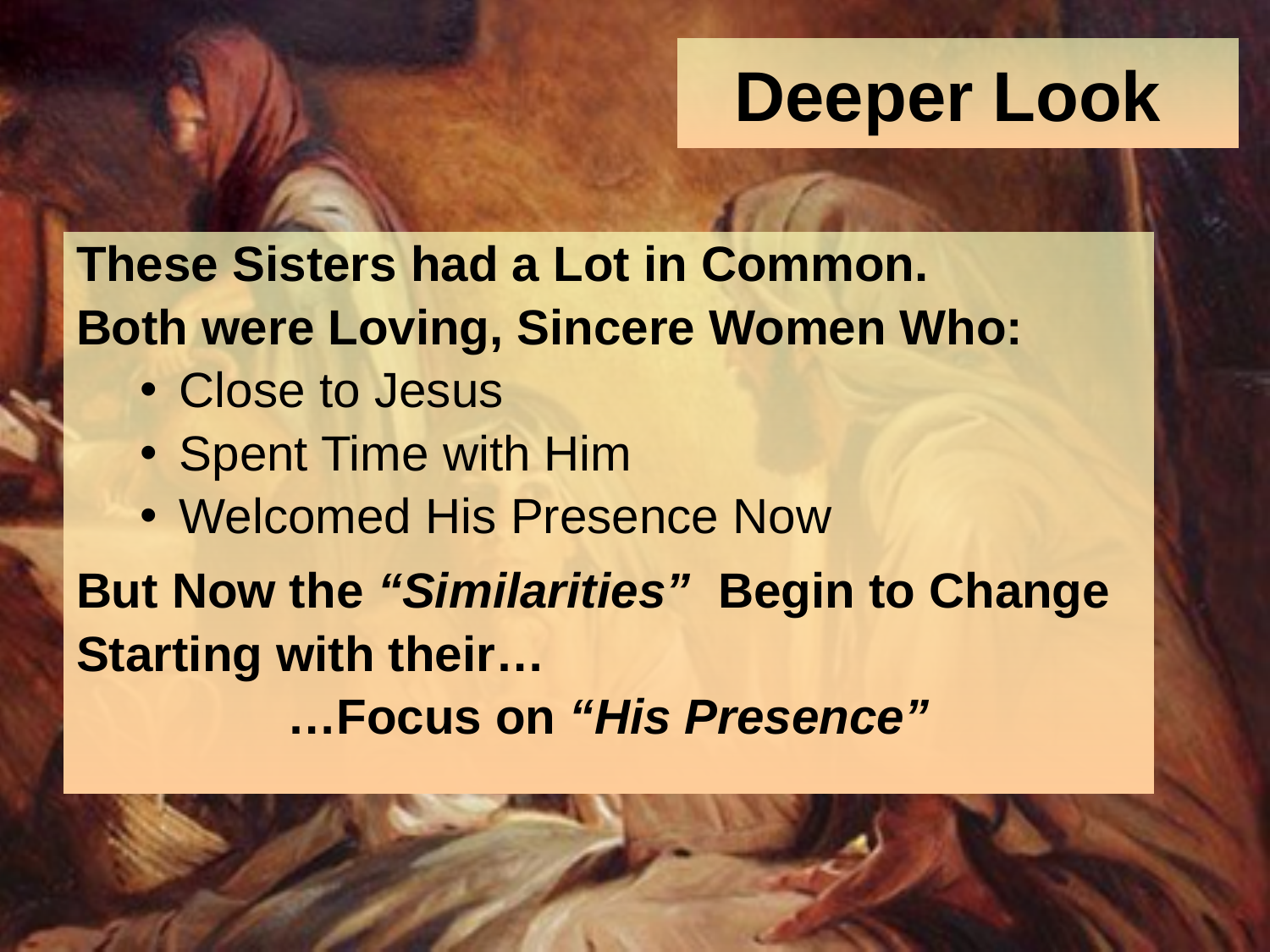

# Deeper Look
These Sisters had a Lot in Common.
Both were Loving, Sincere Women Who:
Close to Jesus
Spent Time with Him
Welcomed His Presence Now
But Now the “Similarities”  Begin to Change
Starting with their…
…Focus on “His Presence”